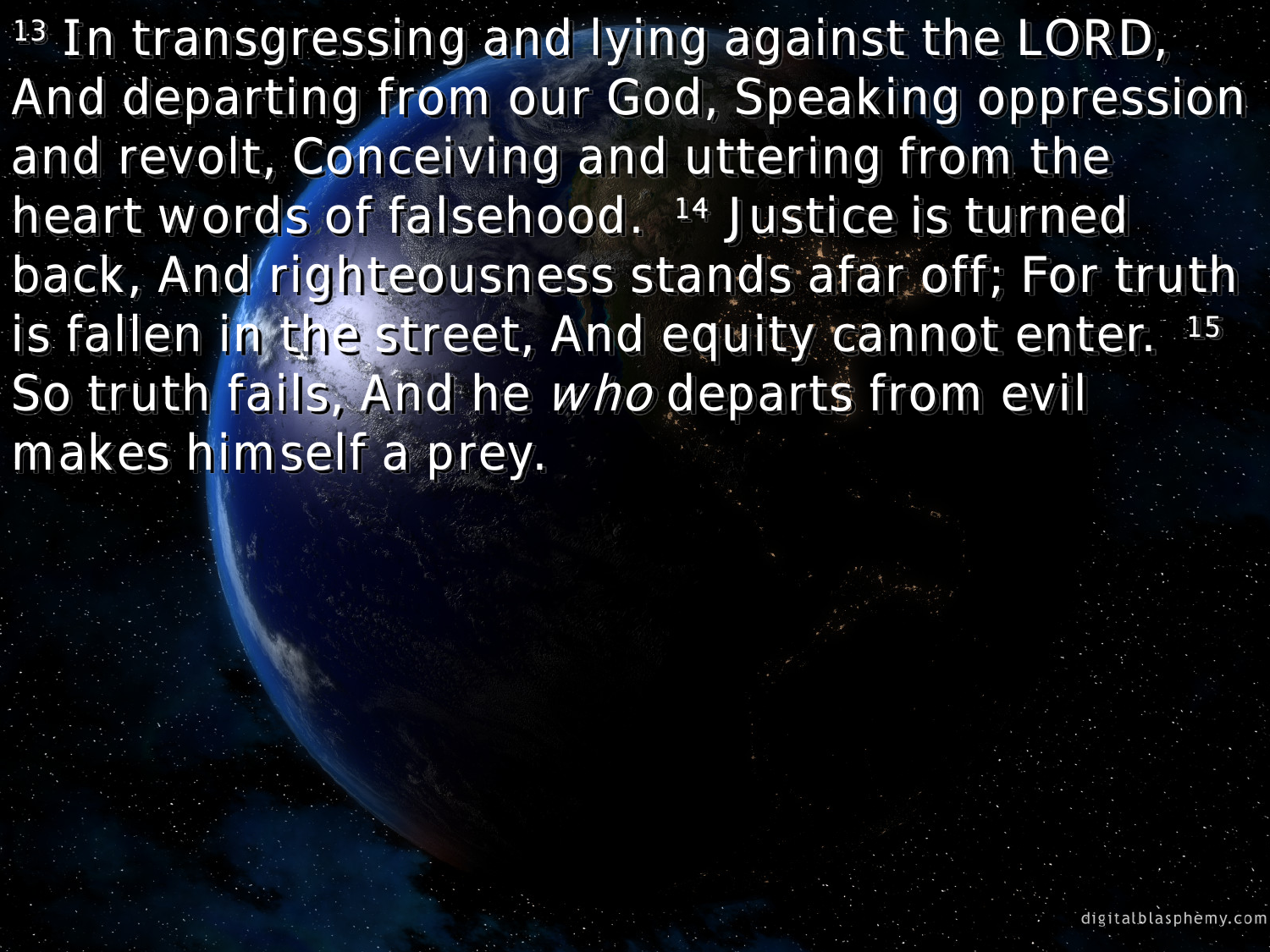

13 In transgressing and lying against the LORD, And departing from our God, Speaking oppression and revolt, Conceiving and uttering from the heart words of falsehood.  14 Justice is turned back, And righteousness stands afar off; For truth is fallen in the street, And equity cannot enter.  15 So truth fails, And he who departs from evil makes himself a prey.